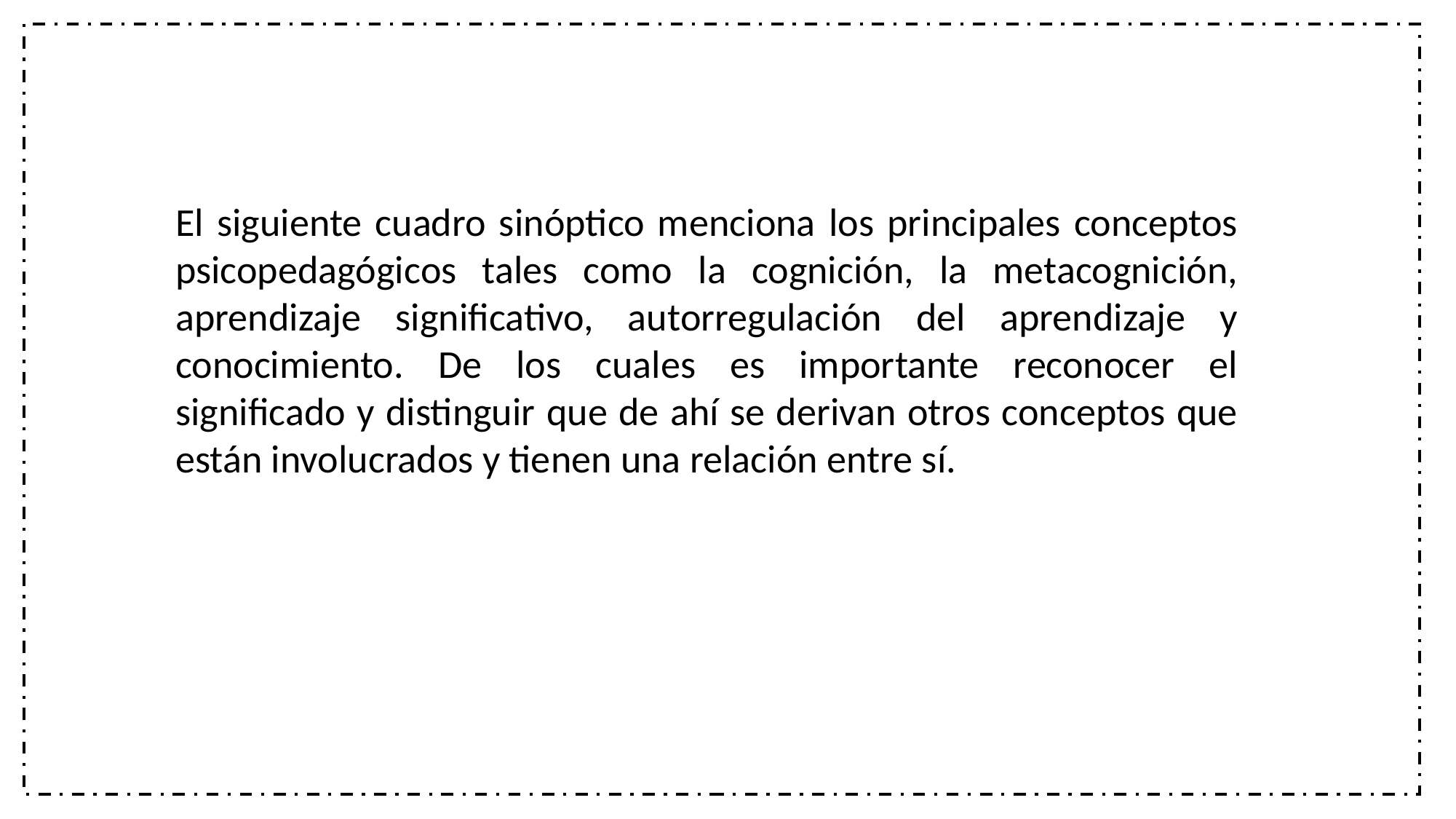

El siguiente cuadro sinóptico menciona los principales conceptos psicopedagógicos tales como la cognición, la metacognición, aprendizaje significativo, autorregulación del aprendizaje y conocimiento. De los cuales es importante reconocer el significado y distinguir que de ahí se derivan otros conceptos que están involucrados y tienen una relación entre sí.